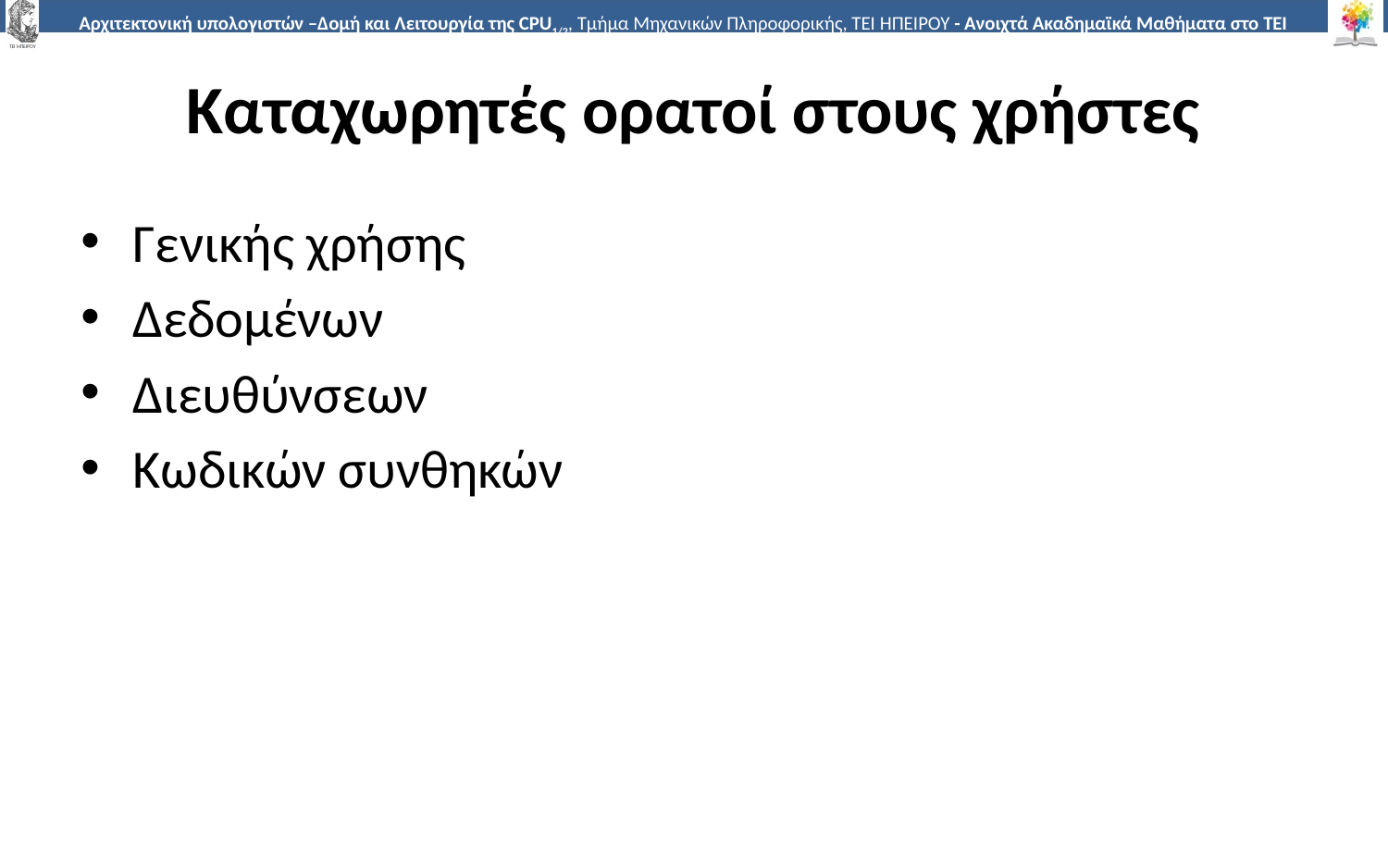

# Καταχωρητές ορατοί στους χρήστες
Γενικής χρήσης
Δεδομένων
Διευθύνσεων
Κωδικών συνθηκών